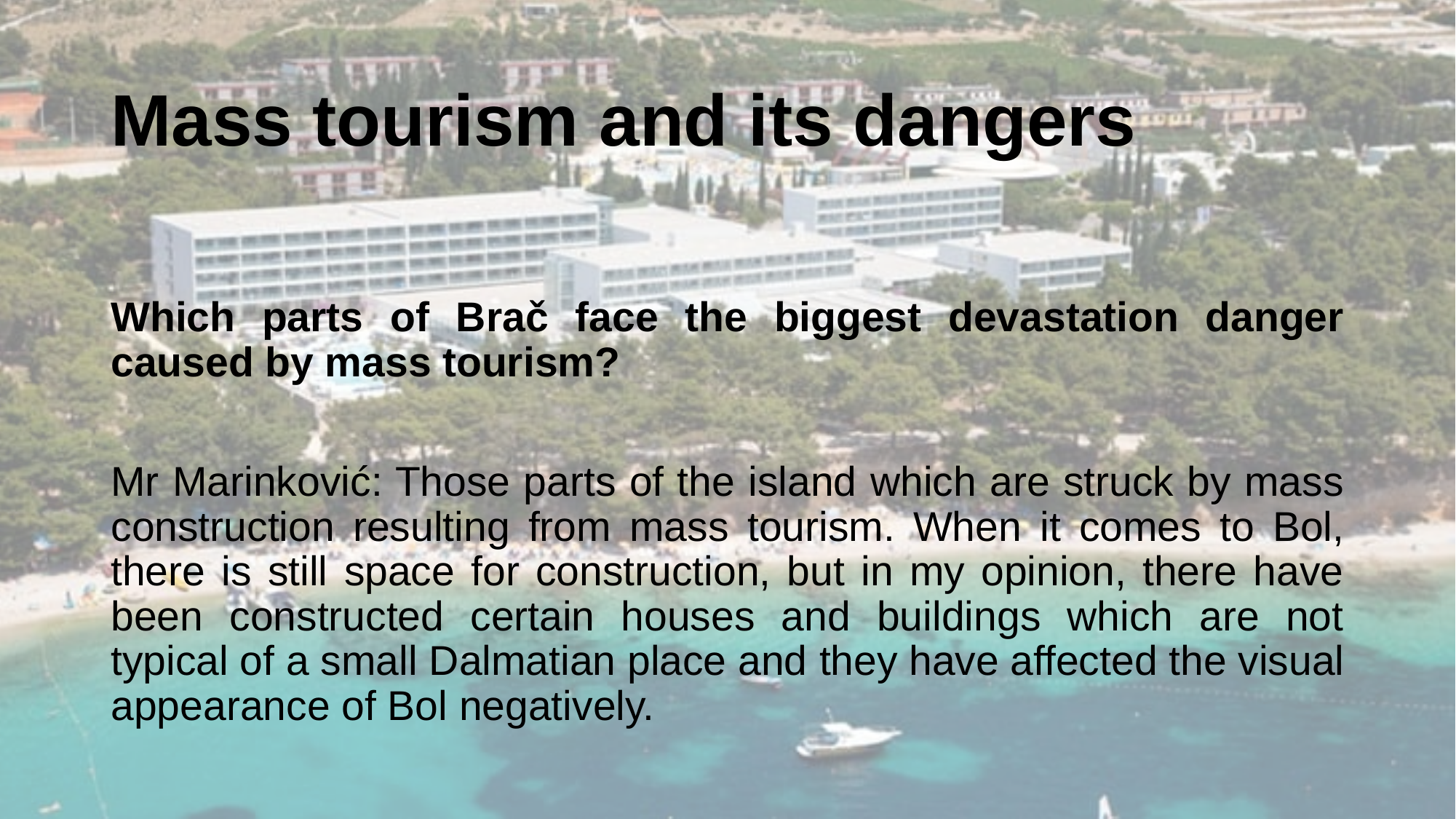

# Mass tourism and its dangers
Which parts of Brač face the biggest devastation danger caused by mass tourism?

Mr Marinković: Those parts of the island which are struck by mass construction resulting from mass tourism. When it comes to Bol, there is still space for construction, but in my opinion, there have been constructed certain houses and buildings which are not typical of a small Dalmatian place and they have affected the visual appearance of Bol negatively.